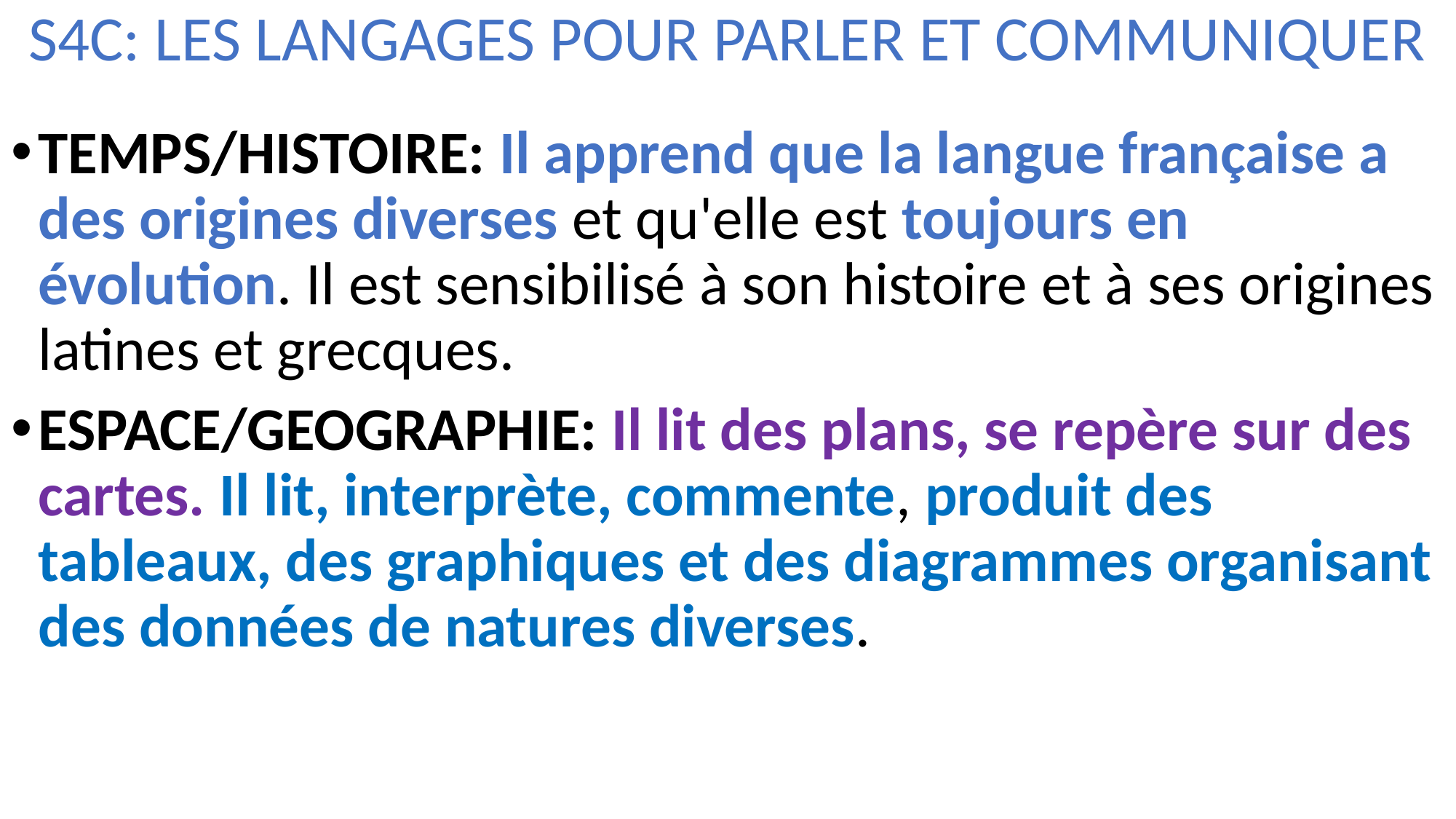

# S4C: LES LANGAGES POUR PARLER ET COMMUNIQUER
TEMPS/HISTOIRE: Il apprend que la langue française a des origines diverses et qu'elle est toujours en évolution. Il est sensibilisé à son histoire et à ses origines latines et grecques.
ESPACE/GEOGRAPHIE: Il lit des plans, se repère sur des cartes. Il lit, interprète, commente, produit des tableaux, des graphiques et des diagrammes organisant des données de natures diverses.